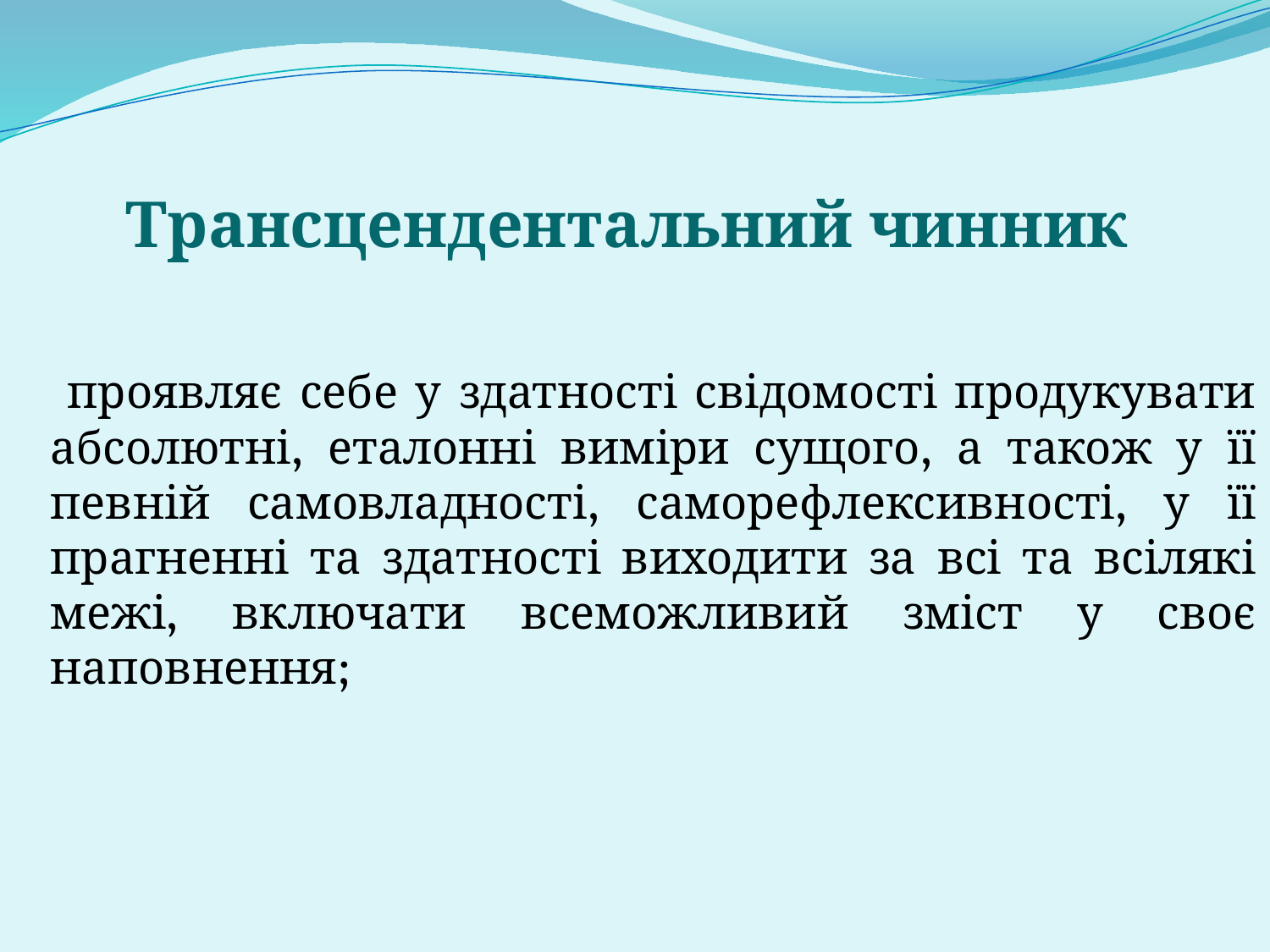

Трансцендентальний чинник

   проявляє себе у здатності свідомості продукувати абсолютні, еталонні виміри сущого, а також у її певній самовладності, саморефлексивності, у її прагненні та здатності виходити за всі та всілякі межі, включати всеможливий зміст у своє наповнення;